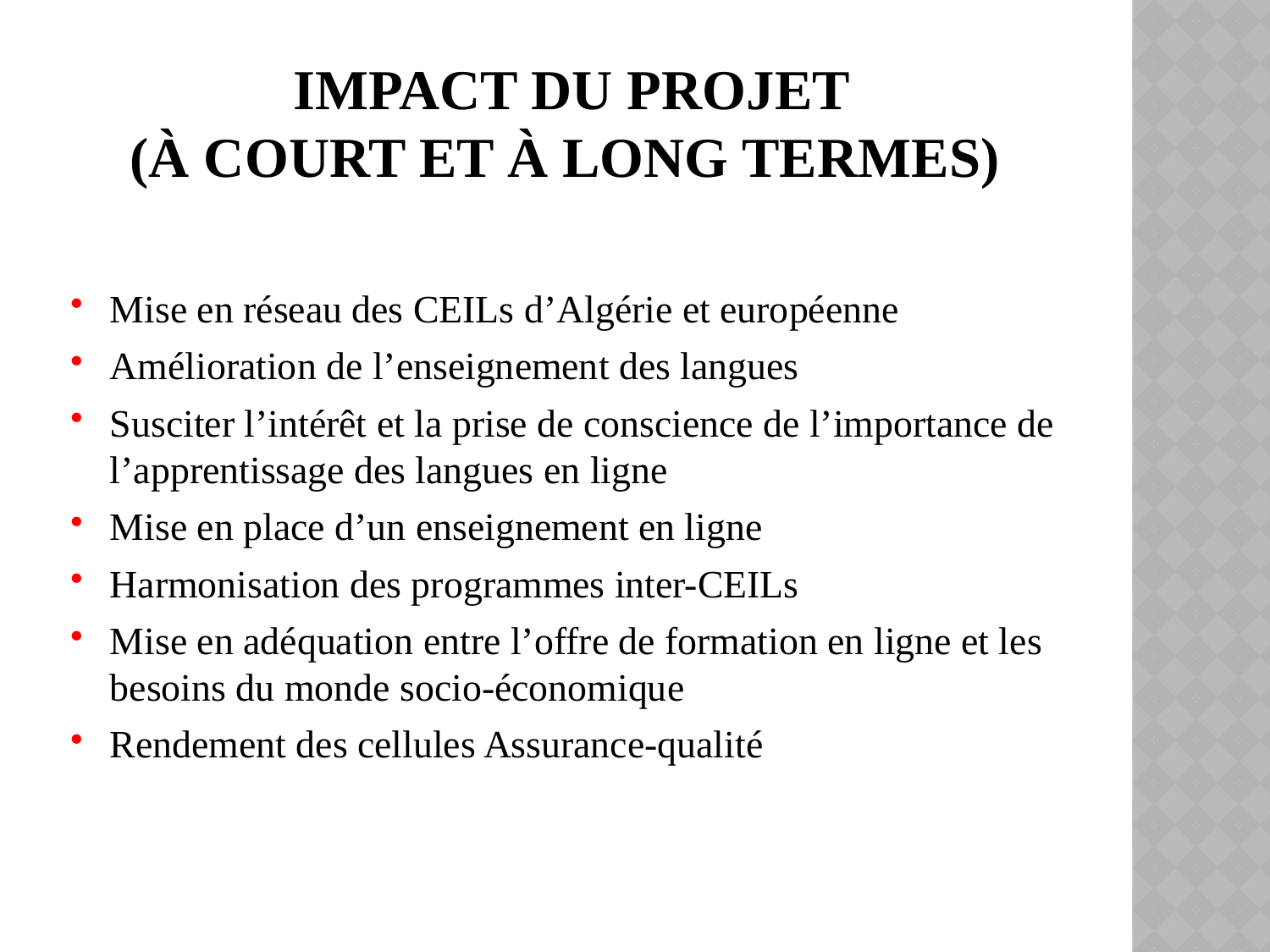

# Impact du projet (à court et à long termes)
Mise en réseau des CEILs d’Algérie et européenne
Amélioration de l’enseignement des langues
Susciter l’intérêt et la prise de conscience de l’importance de l’apprentissage des langues en ligne
Mise en place d’un enseignement en ligne
Harmonisation des programmes inter-CEILs
Mise en adéquation entre l’offre de formation en ligne et les besoins du monde socio-économique
Rendement des cellules Assurance-qualité